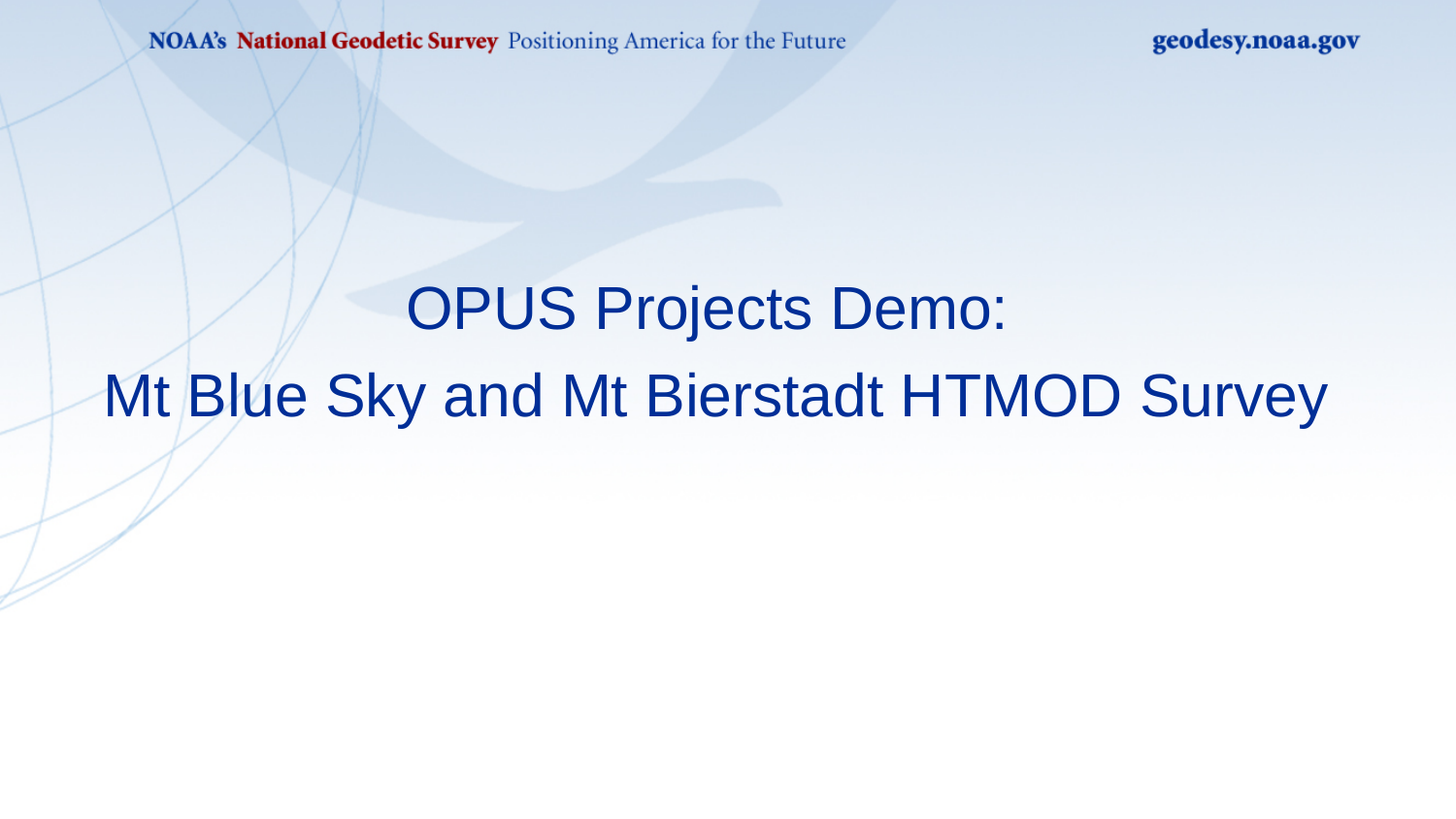

OPUS Projects Demo:
Mt Blue Sky and Mt Bierstadt HTMOD Survey